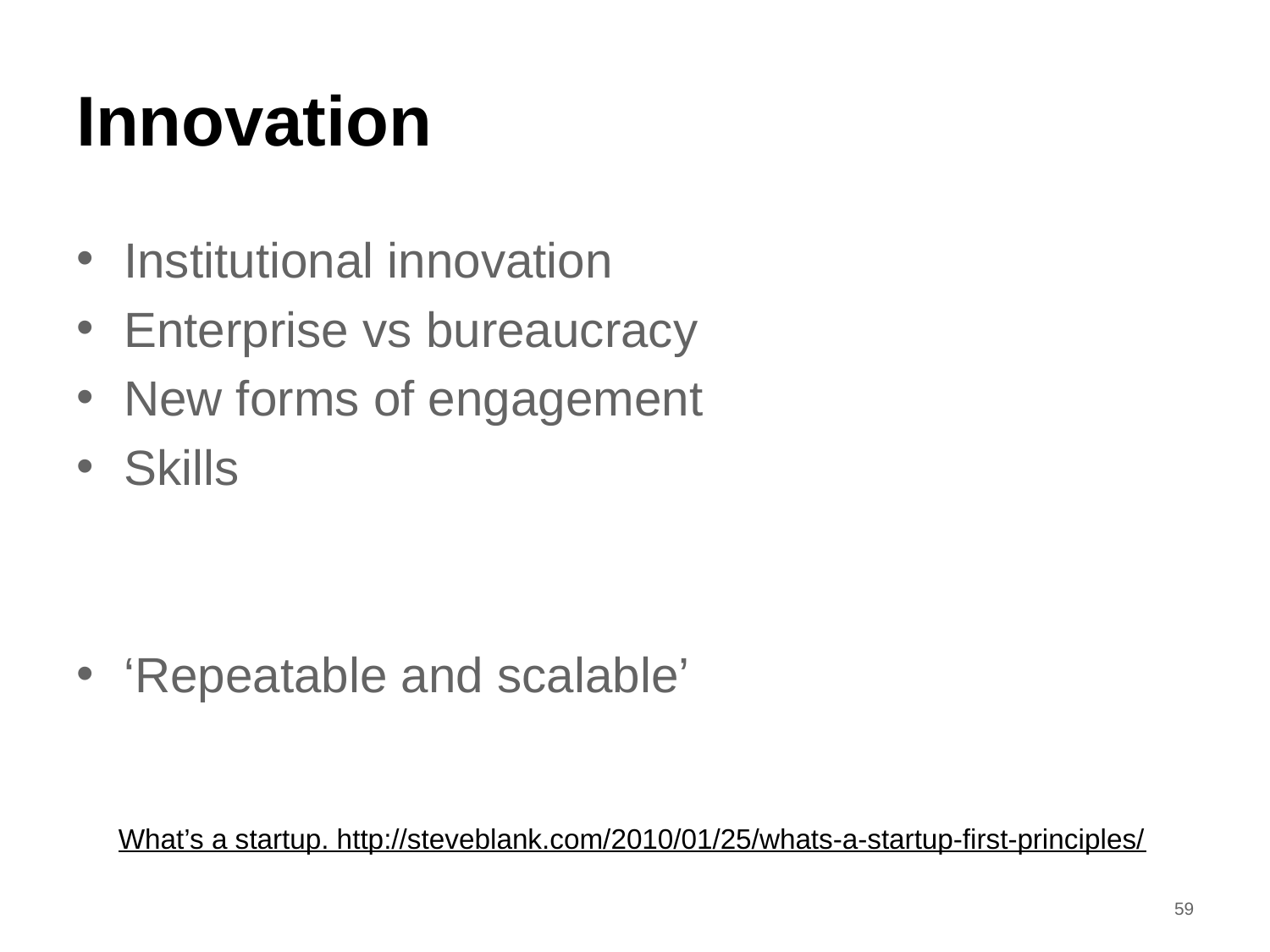

# Innovation
Institutional innovation
Enterprise vs bureaucracy
New forms of engagement
Skills

‘Repeatable and scalable’

What’s a startup. http://steveblank.com/2010/01/25/whats-a-startup-first-principles/
59